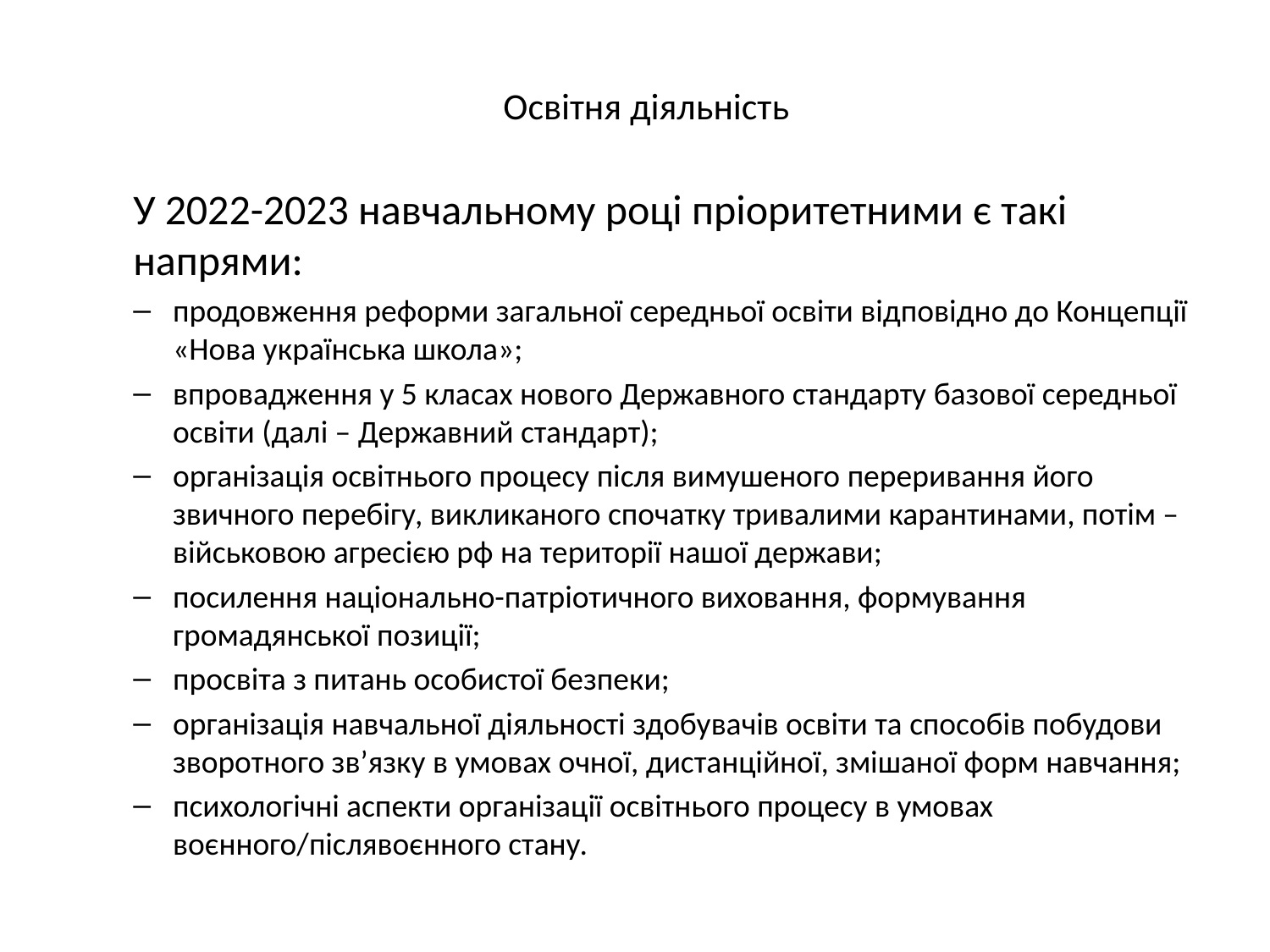

# Освітня діяльність
У 2022-2023 навчальному році пріоритетними є такі напрями:
продовження реформи загальної середньої освіти відповідно до Концепції «Нова українська школа»;
впровадження у 5 класах нового Державного стандарту базової середньої освіти (далі – Державний стандарт);
організація освітнього процесу після вимушеного переривання його звичного перебігу, викликаного спочатку тривалими карантинами, потім – військовою агресією рф на території нашої держави;
посилення національно-патріотичного виховання, формування громадянської позиції;
просвіта з питань особистої безпеки;
організація навчальної діяльності здобувачів освіти та способів побудови зворотного зв’язку в умовах очної, дистанційної, змішаної форм навчання;
психологічні аспекти організації освітнього процесу в умовах воєнного/післявоєнного стану.